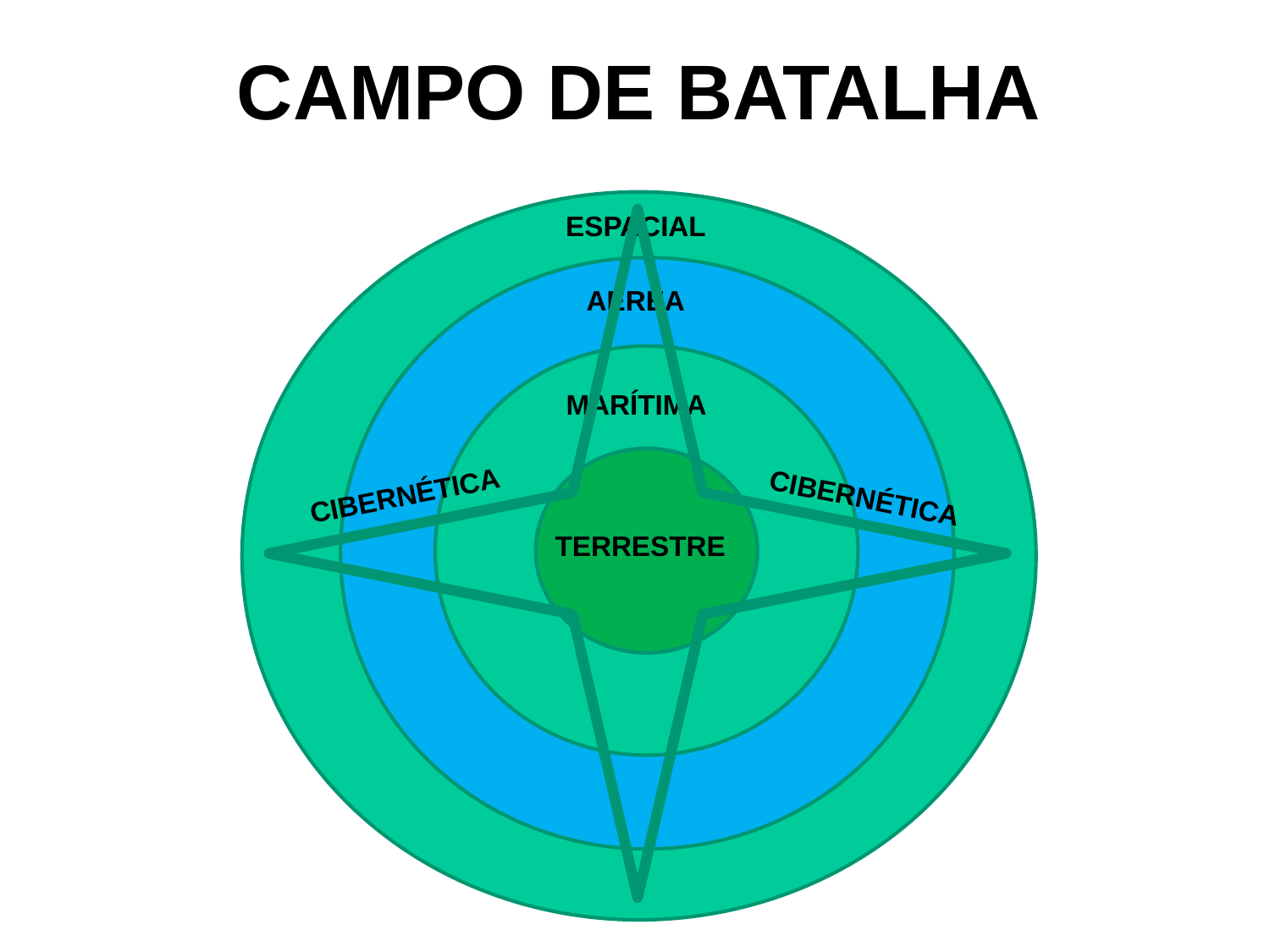

CAMPO DE BATALHA

ESPACIAL

CIBERNÉTICA
CIBERNÉTICA

AÉREA

MARÍTIMA

TERRESTRE